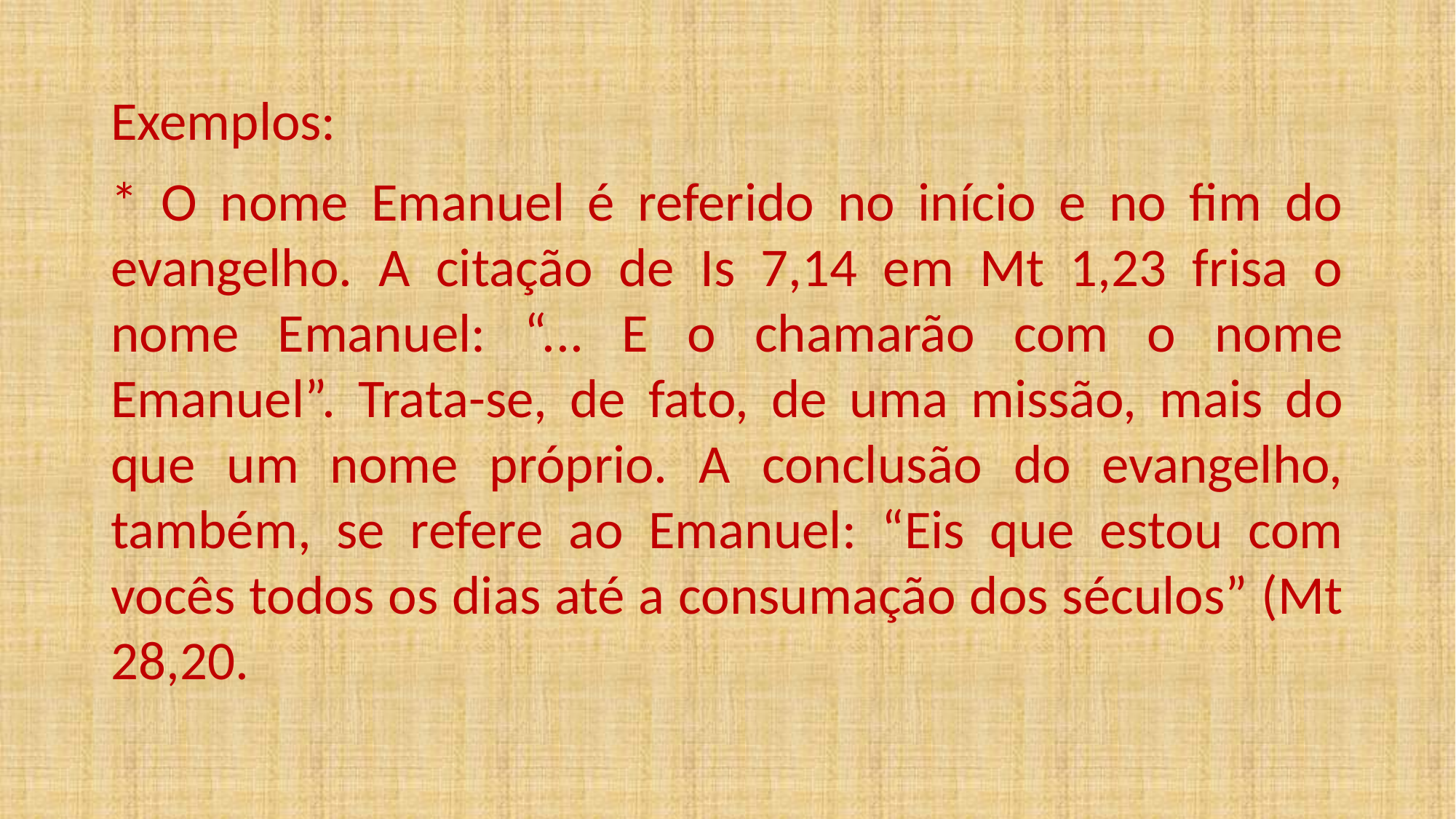

Exemplos:
* O nome Emanuel é referido no início e no fim do evangelho. A citação de Is 7,14 em Mt 1,23 frisa o nome Emanuel: “... E o chamarão com o nome Emanuel”. Trata-se, de fato, de uma missão, mais do que um nome próprio. A conclusão do evangelho, também, se refere ao Emanuel: “Eis que estou com vocês todos os dias até a consumação dos séculos” (Mt 28,20.